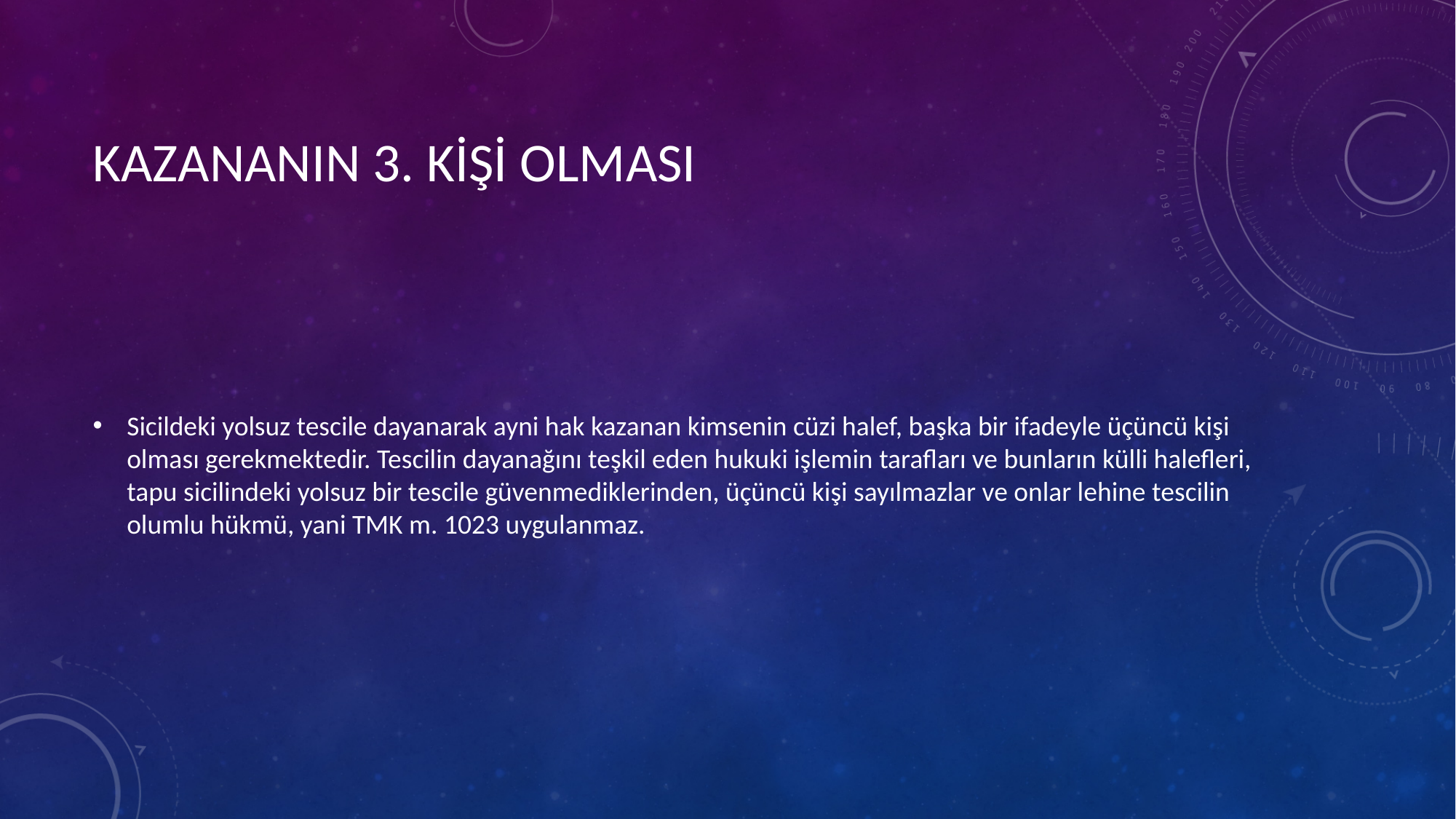

# Kazananın 3. kişi olması
Sicildeki yolsuz tescile dayanarak ayni hak kazanan kimsenin cüzi halef, başka bir ifadeyle üçüncü kişi olması gerekmektedir. Tescilin dayanağını teşkil eden hukuki işlemin tarafları ve bunların külli halefleri, tapu sicilindeki yolsuz bir tescile güvenmediklerinden, üçüncü kişi sayılmazlar ve onlar lehine tescilin olumlu hükmü, yani TMK m. 1023 uygulanmaz.